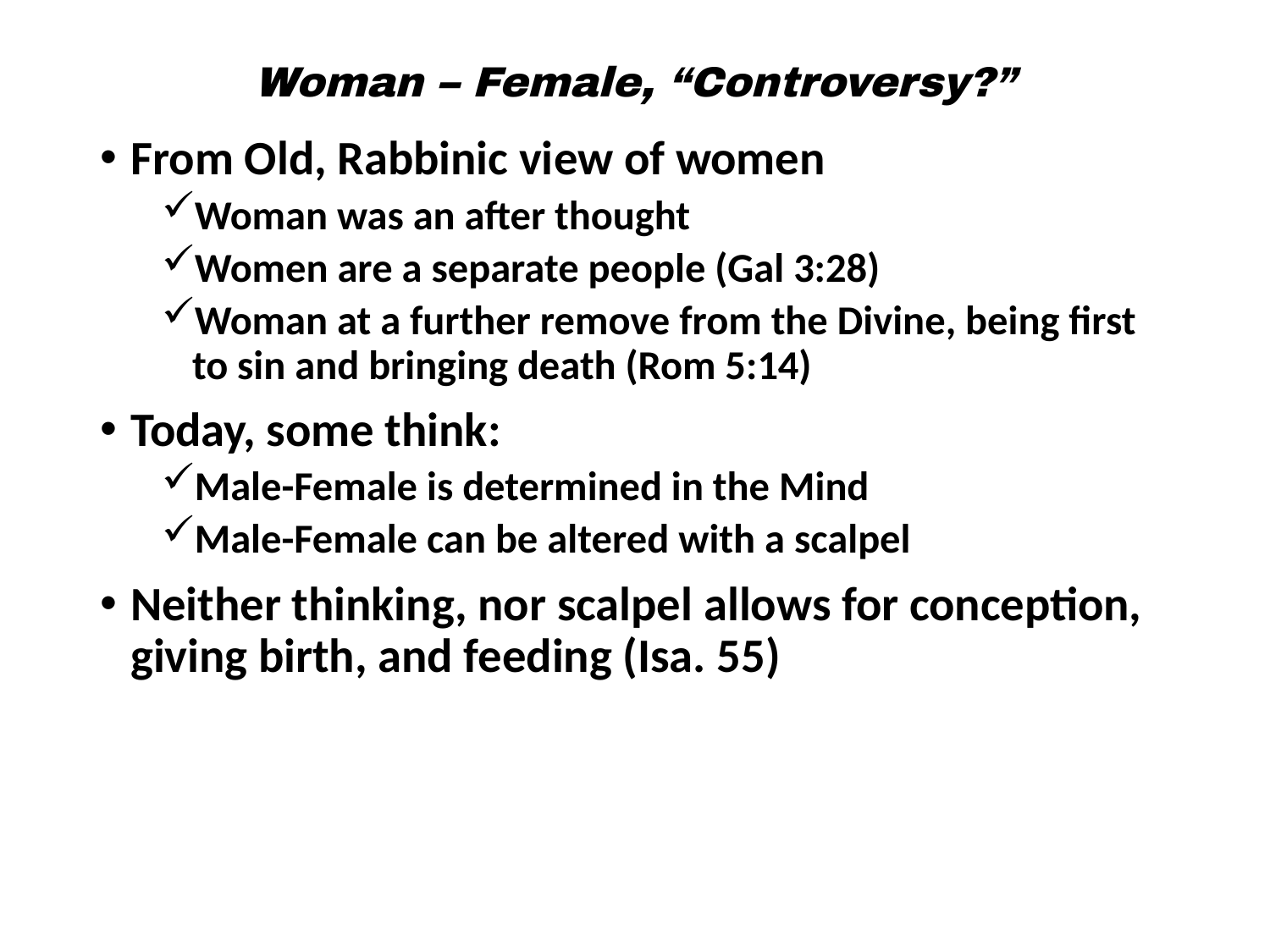

# Woman – Female, “Controversy?”
From Old, Rabbinic view of women
Woman was an after thought
Women are a separate people (Gal 3:28)
Woman at a further remove from the Divine, being first to sin and bringing death (Rom 5:14)
Today, some think:
Male-Female is determined in the Mind
Male-Female can be altered with a scalpel
Neither thinking, nor scalpel allows for conception, giving birth, and feeding (Isa. 55)